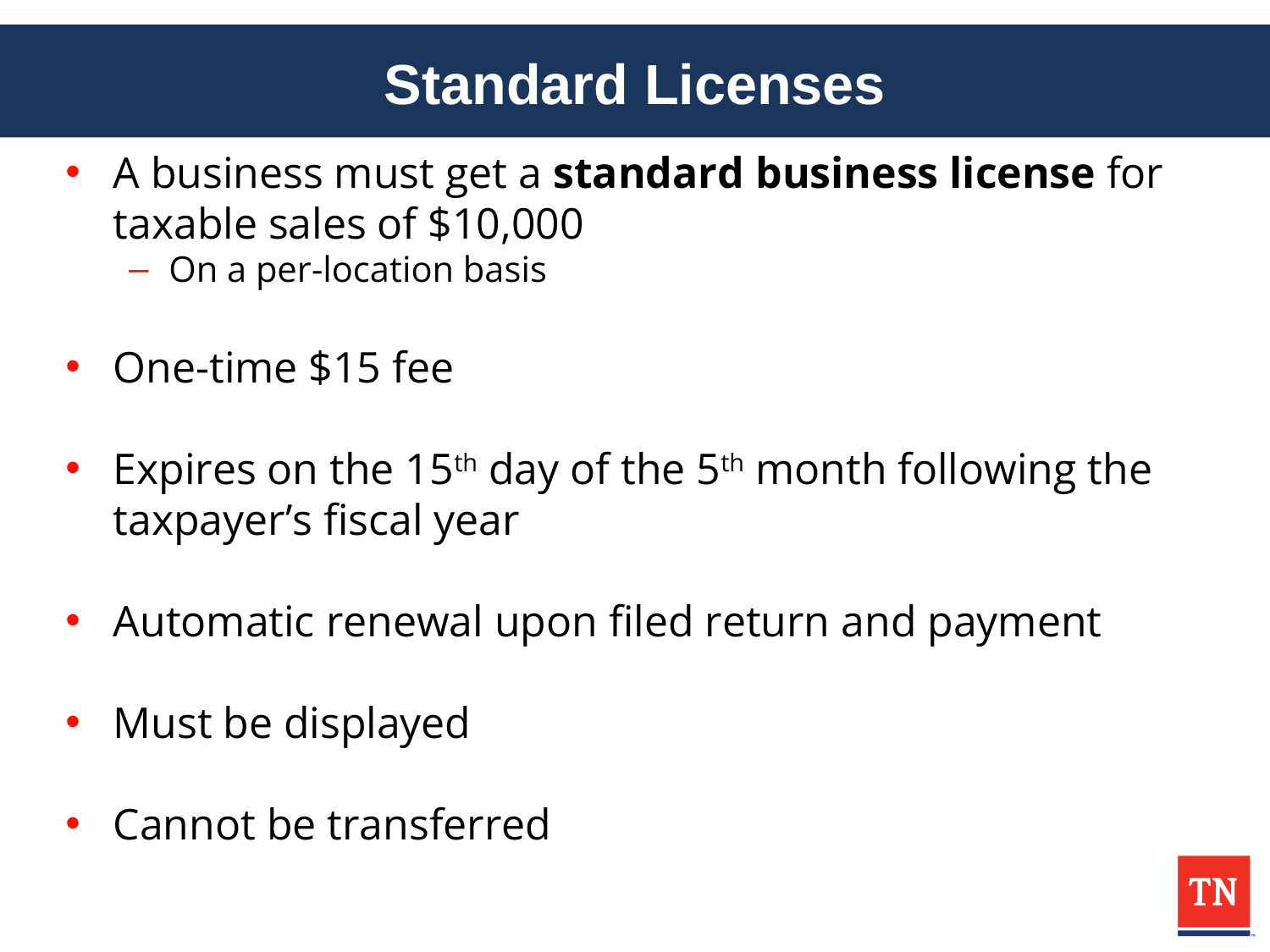

# Standard Licenses
A business must get a standard business license for taxable sales of $10,000
On a per-location basis

One-time $15 fee

Expires on the 15th day of the 5th month following the taxpayer’s fiscal year

Automatic renewal upon filed return and payment

Must be displayed

Cannot be transferred